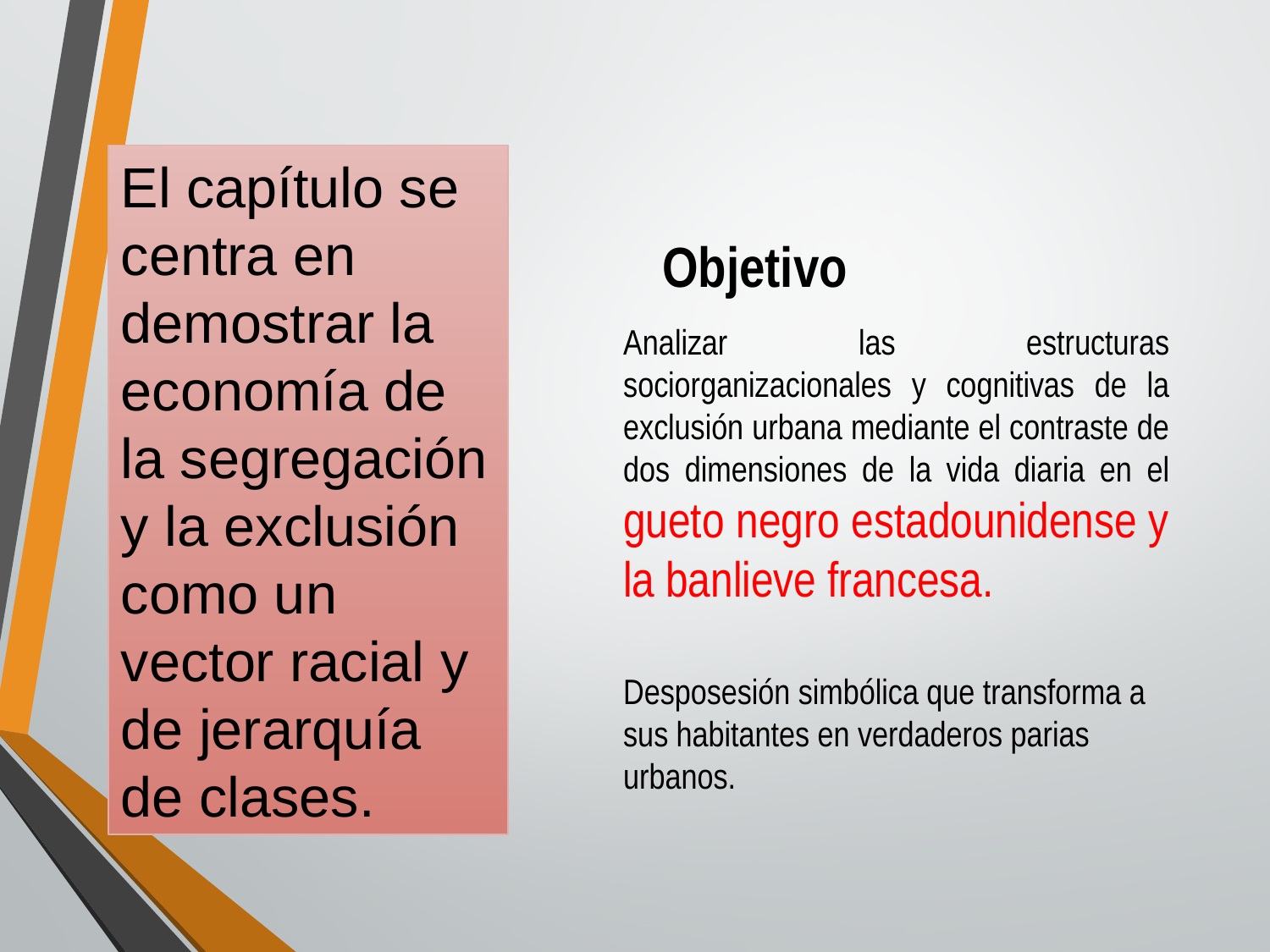

El capítulo se centra en demostrar la economía de la segregación y la exclusión como un vector racial y de jerarquía de clases.
Objetivo
Analizar las estructuras sociorganizacionales y cognitivas de la exclusión urbana mediante el contraste de dos dimensiones de la vida diaria en el gueto negro estadounidense y la banlieve francesa.
Desposesión simbólica que transforma a sus habitantes en verdaderos parias urbanos.